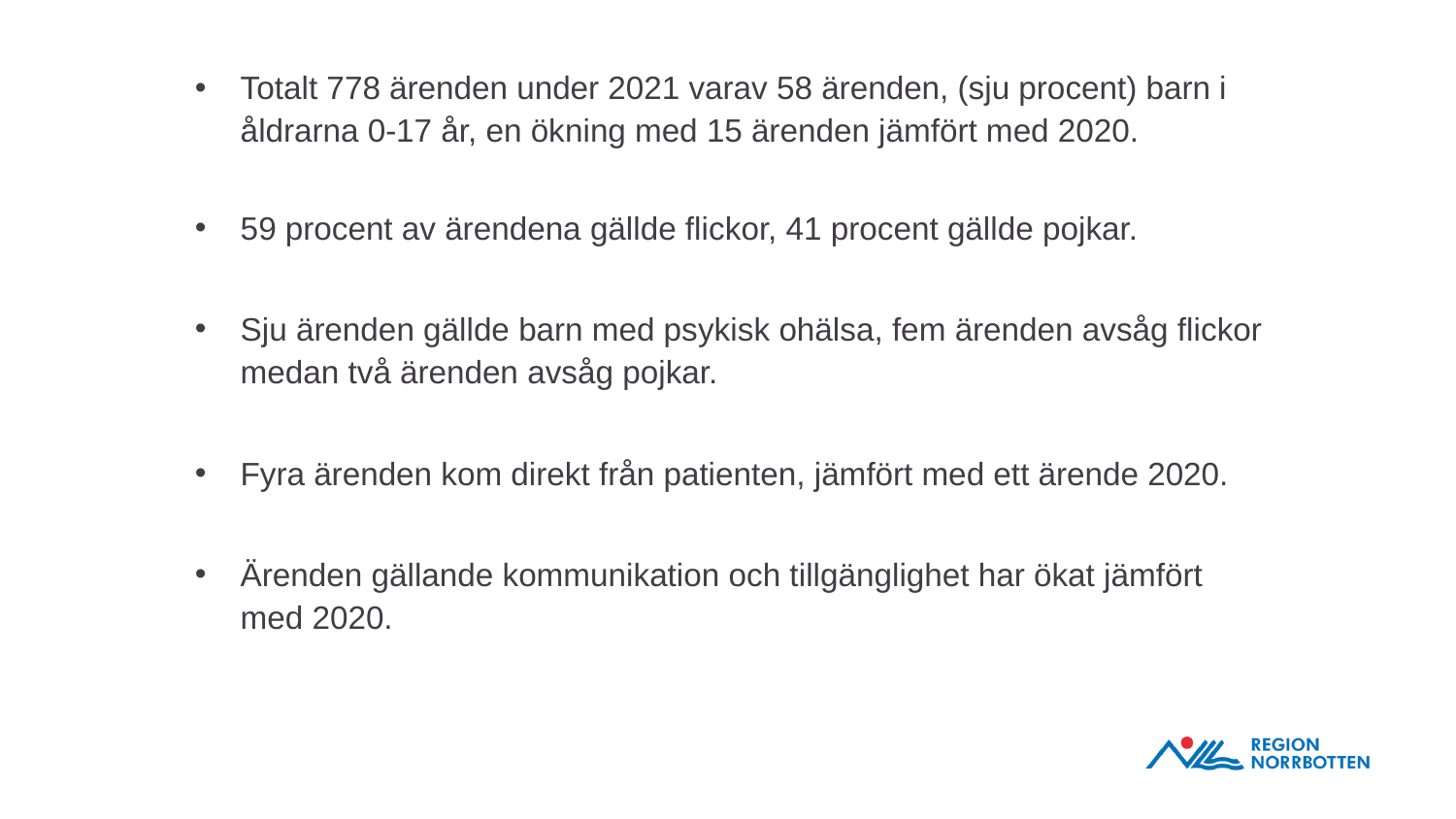

Totalt 778 ärenden under 2021 varav 58 ärenden, (sju procent) barn i åldrarna 0-17 år, en ökning med 15 ärenden jämfört med 2020.
59 procent av ärendena gällde flickor, 41 procent gällde pojkar.
Sju ärenden gällde barn med psykisk ohälsa, fem ärenden avsåg flickor medan två ärenden avsåg pojkar.
Fyra ärenden kom direkt från patienten, jämfört med ett ärende 2020.
Ärenden gällande kommunikation och tillgänglighet har ökat jämfört med 2020.